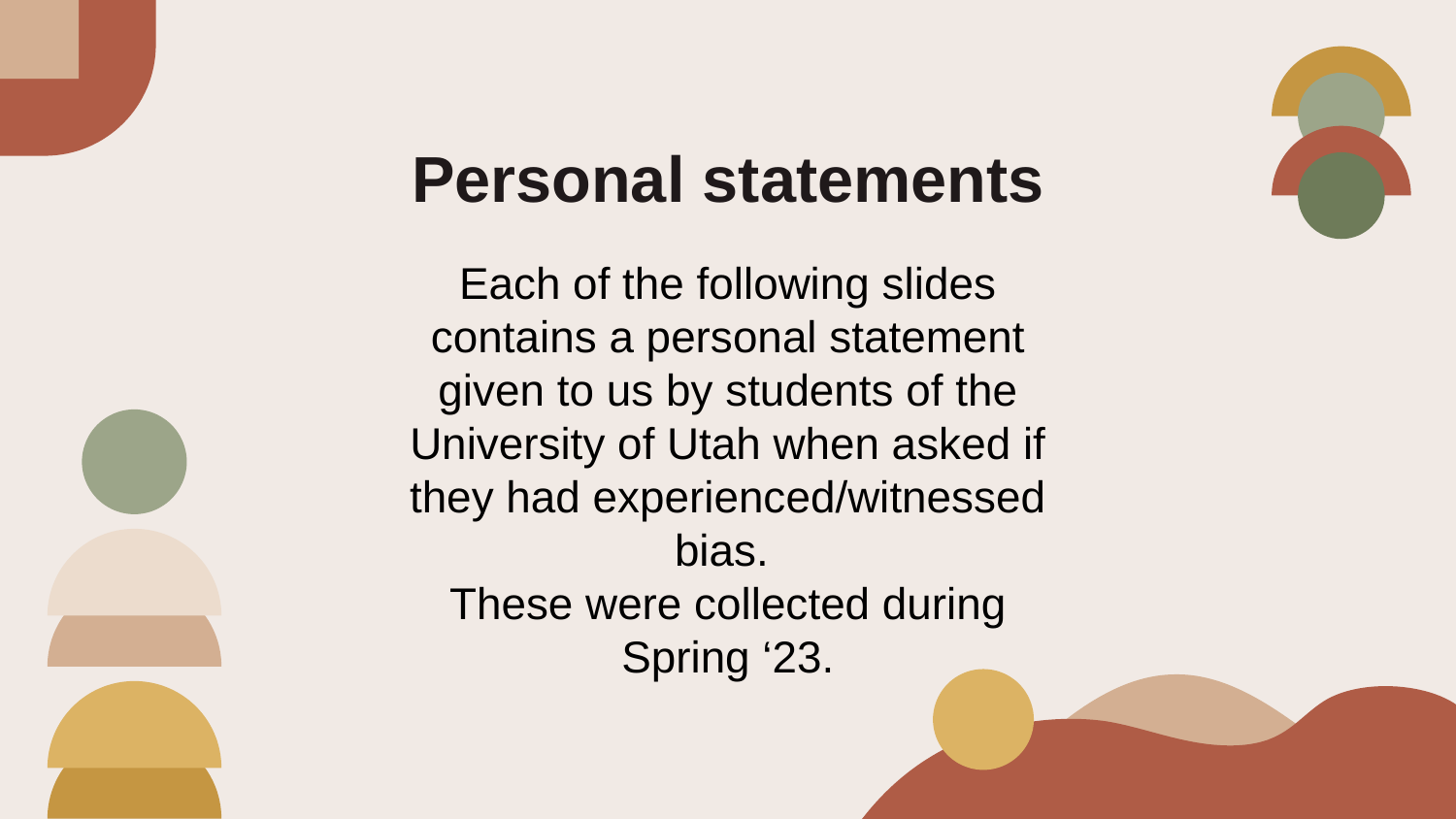

# Personal statements
Each of the following slides contains a personal statement given to us by students of the University of Utah when asked if they had experienced/witnessed bias.
These were collected during Spring ‘23.